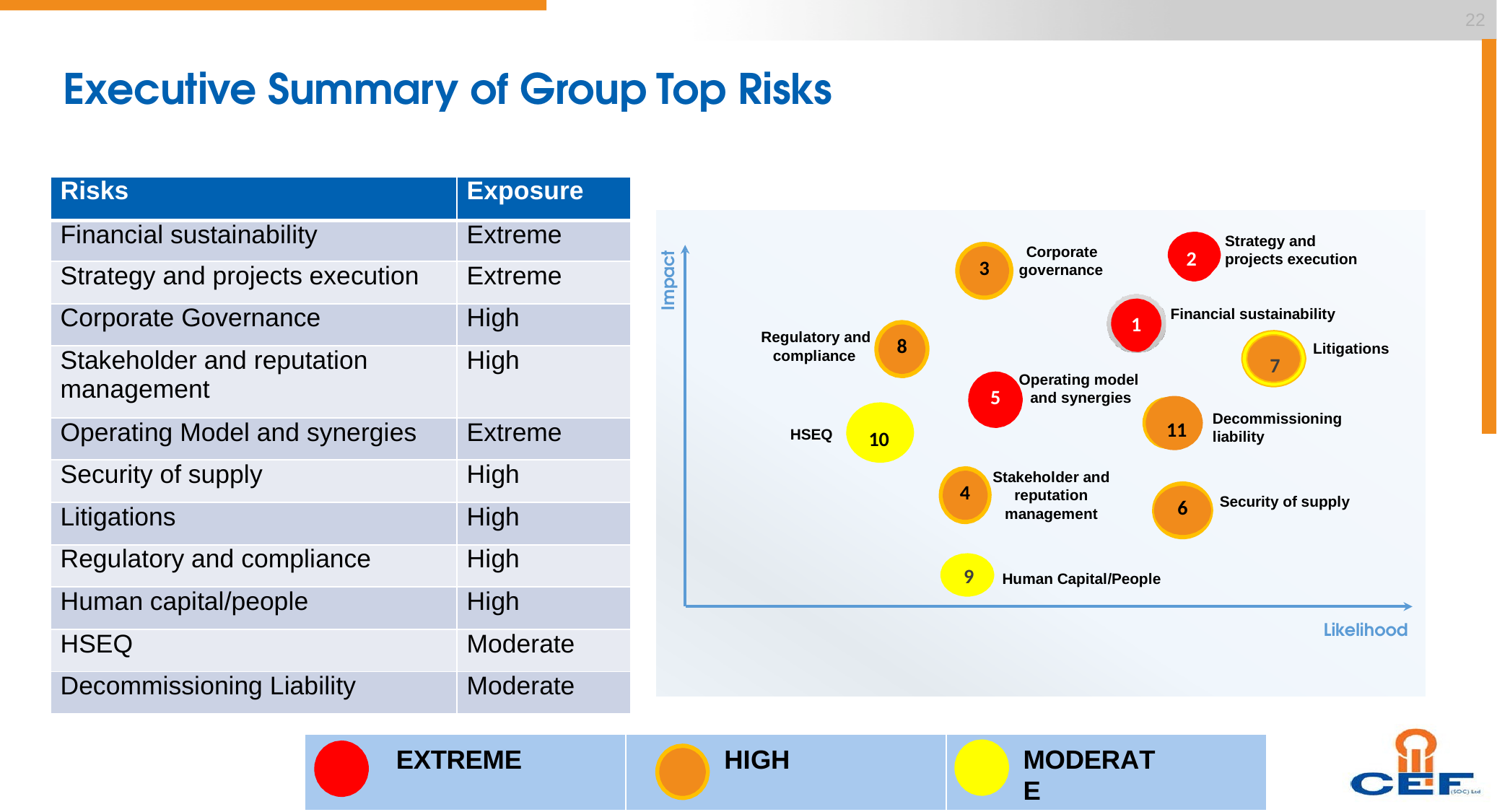

22

# Executive Summary of Group Top Risks

| Risks | Exposure |
| --- | --- |
| Financial sustainability | Extreme |
| Strategy and projects execution | Extreme |
| Corporate Governance | High |
| Stakeholder and reputation management | High |
| Operating Model and synergies | Extreme |
| Security of supply | High |
| Litigations | High |
| Regulatory and compliance | High |
| Human capital/people | High |
| HSEQ | Moderate |
| Decommissioning Liability | Moderate |

Strategy and projects execution

Corporate governance

2

Impact

3

Financial sustainability
1

Regulatory and compliance

8

Litigations
7
Operating model
and synergies

5

Decommissioning liability
11
HSEQ
10

Stakeholder and reputation management

4

Security of supply
6

9
Human Capital/People

Likelihood

EXTREME
HIGH
MODERATE